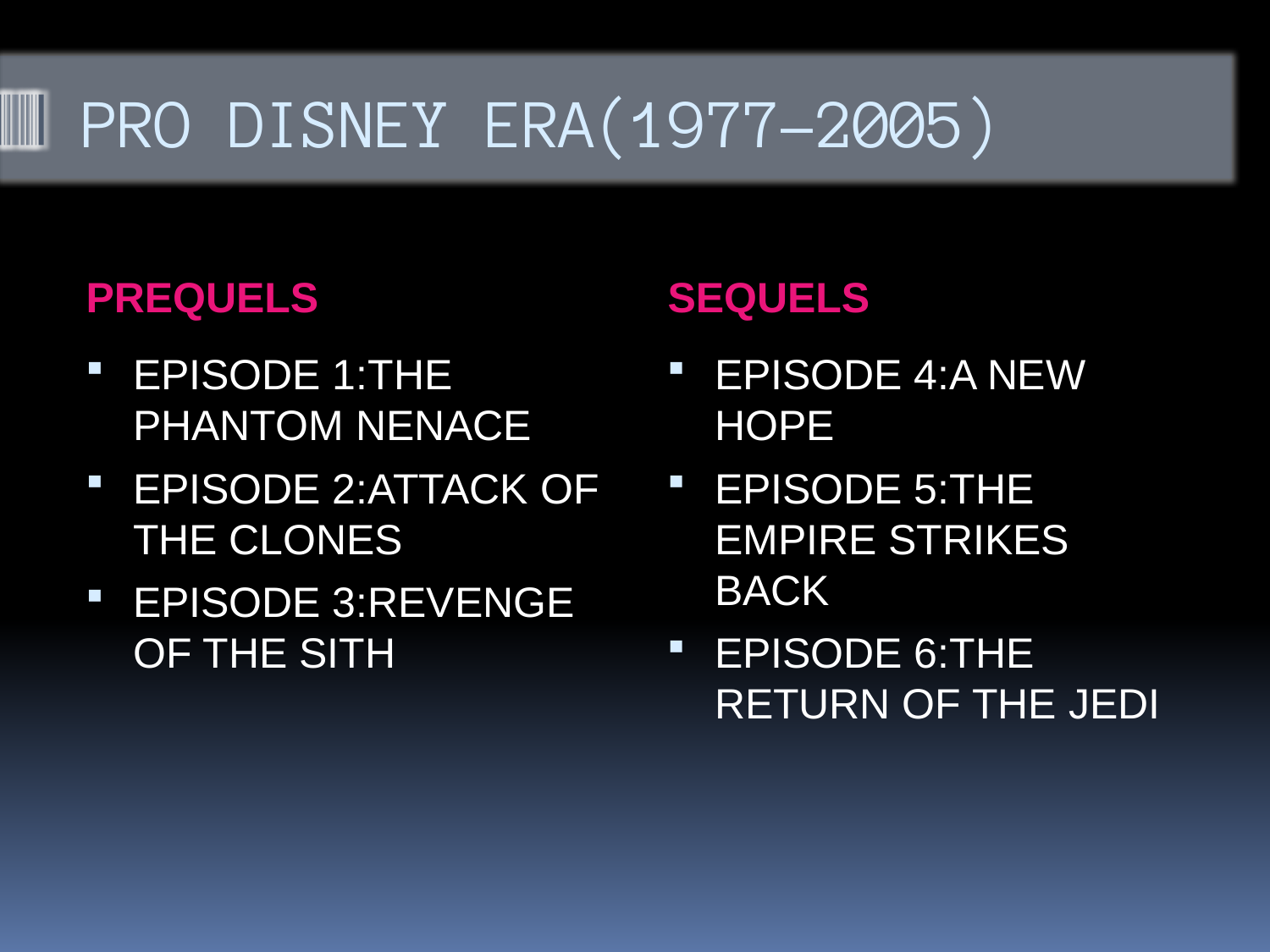

# PRO DISNEY ERA(1977-2005)
PREQUELS
SEQUELS
EPISODE 1:THE PHANTOM NENACE
EPISODE 2:ATTACK OF THE CLONES
EPISODE 3:REVENGE OF THE SITH
EPISODE 4:A NEW HOPE
EPISODE 5:THE EMPIRE STRIKES BACK
EPISODE 6:THE RETURN OF THE JEDI